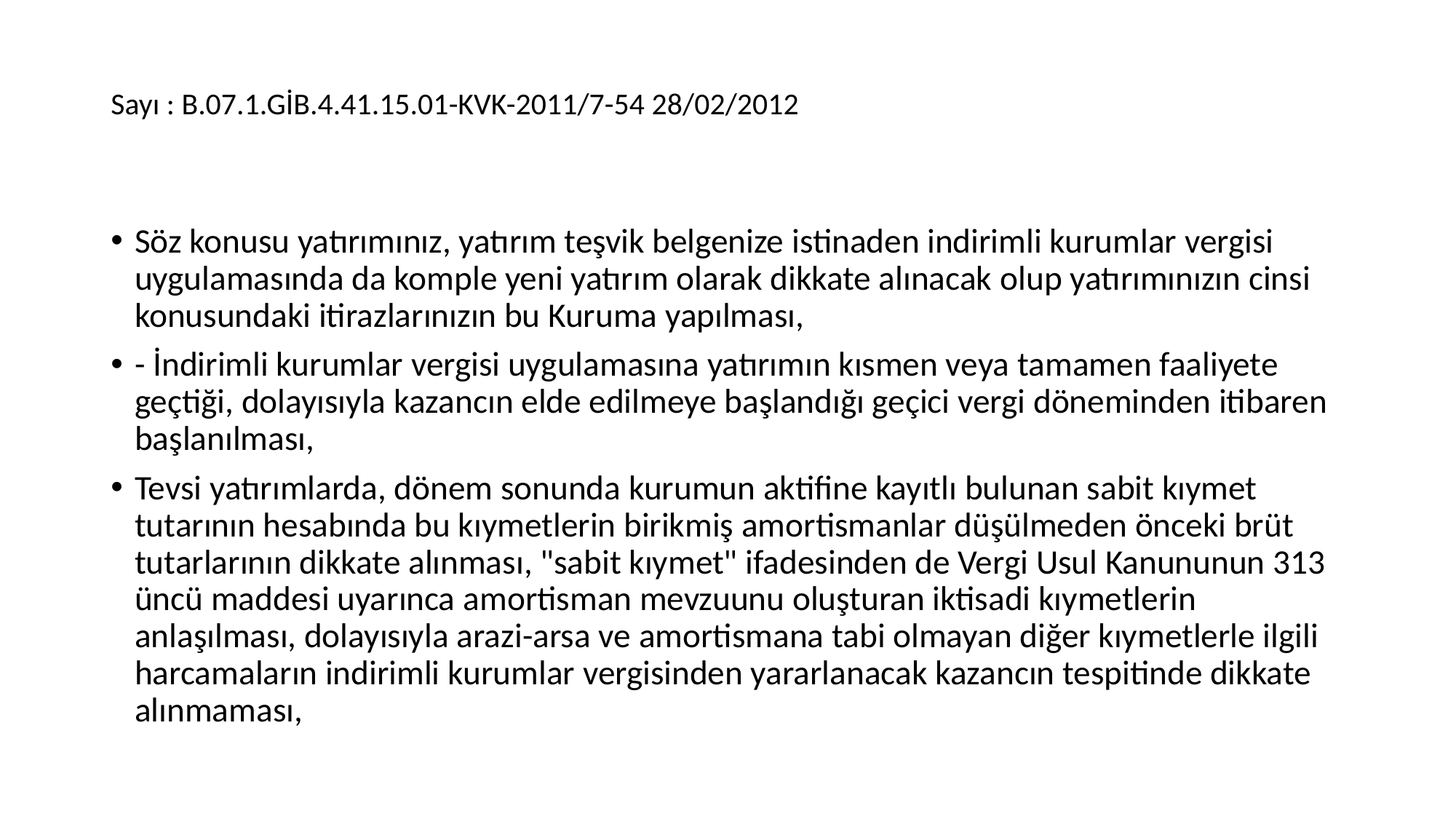

# Sayı : B.07.1.GİB.4.41.15.01-KVK-2011/7-54 28/02/2012
Söz konusu yatırımınız, yatırım teşvik belgenize istinaden indirimli kurumlar vergisi uygulamasında da komple yeni yatırım olarak dikkate alınacak olup yatırımınızın cinsi konusundaki itirazlarınızın bu Kuruma yapılması,
- İndirimli kurumlar vergisi uygulamasına yatırımın kısmen veya tamamen faaliyete geçtiği, dolayısıyla kazancın elde edilmeye başlandığı geçici vergi döneminden itibaren başlanılması,
Tevsi yatırımlarda, dönem sonunda kurumun aktifine kayıtlı bulunan sabit kıymet tutarının hesabında bu kıymetlerin birikmiş amortismanlar düşülmeden önceki brüt tutarlarının dikkate alınması, "sabit kıymet" ifadesinden de Vergi Usul Kanununun 313 üncü maddesi uyarınca amortisman mevzuunu oluşturan iktisadi kıymetlerin anlaşılması, dolayısıyla arazi-arsa ve amortismana tabi olmayan diğer kıymetlerle ilgili harcamaların indirimli kurumlar vergisinden yararlanacak kazancın tespitinde dikkate alınmaması,